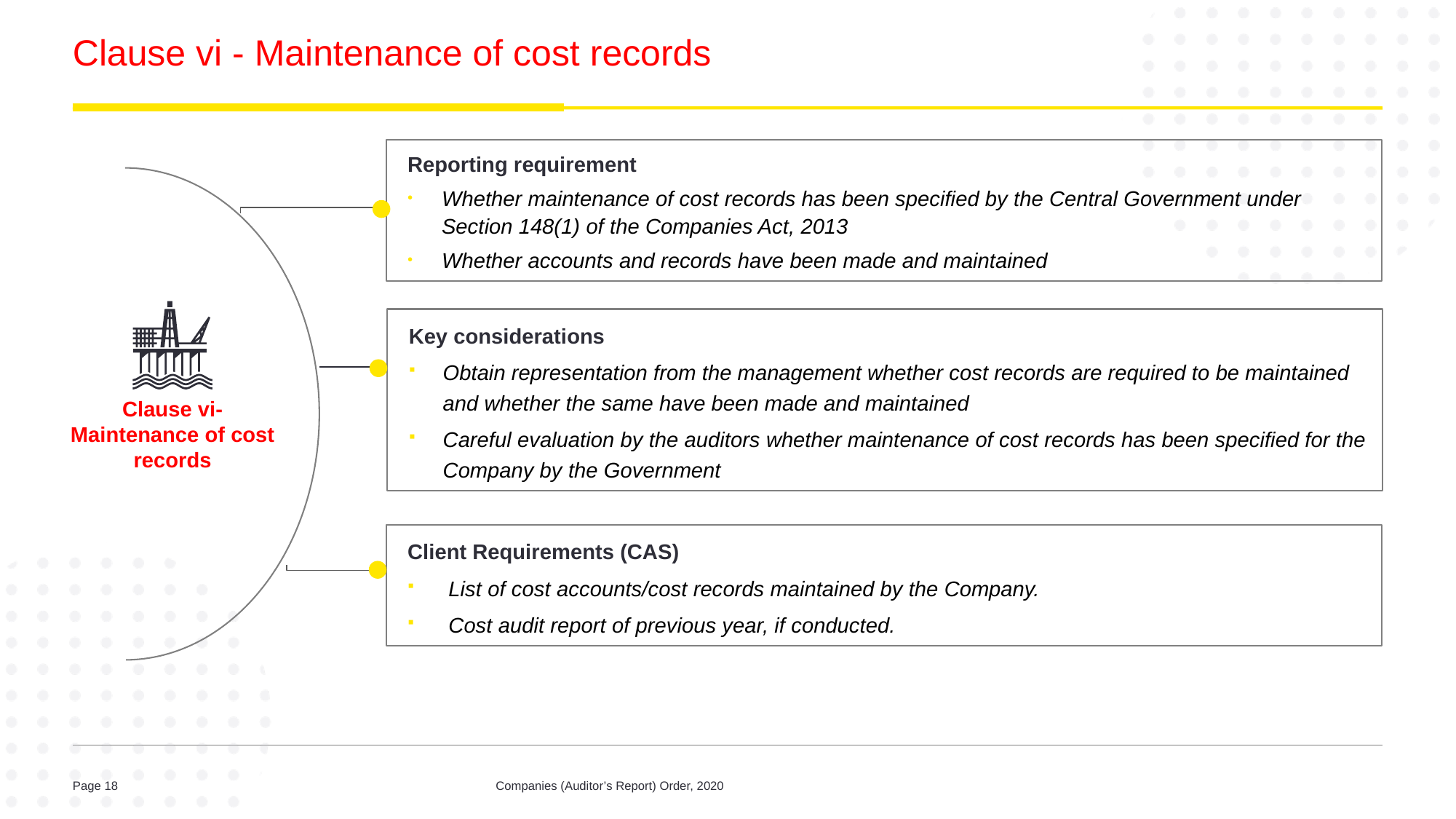

# Clause vi - Maintenance of cost records
Reporting requirement
Whether maintenance of cost records has been specified by the Central Government under Section 148(1) of the Companies Act, 2013
Whether accounts and records have been made and maintained

Key considerations
Obtain representation from the management whether cost records are required to be maintained and whether the same have been made and maintained
Careful evaluation by the auditors whether maintenance of cost records has been specified for the Company by the Government

Clause vi- Maintenance of cost records
Client Requirements (CAS)
List of cost accounts/cost records maintained by the Company.
Cost audit report of previous year, if conducted.